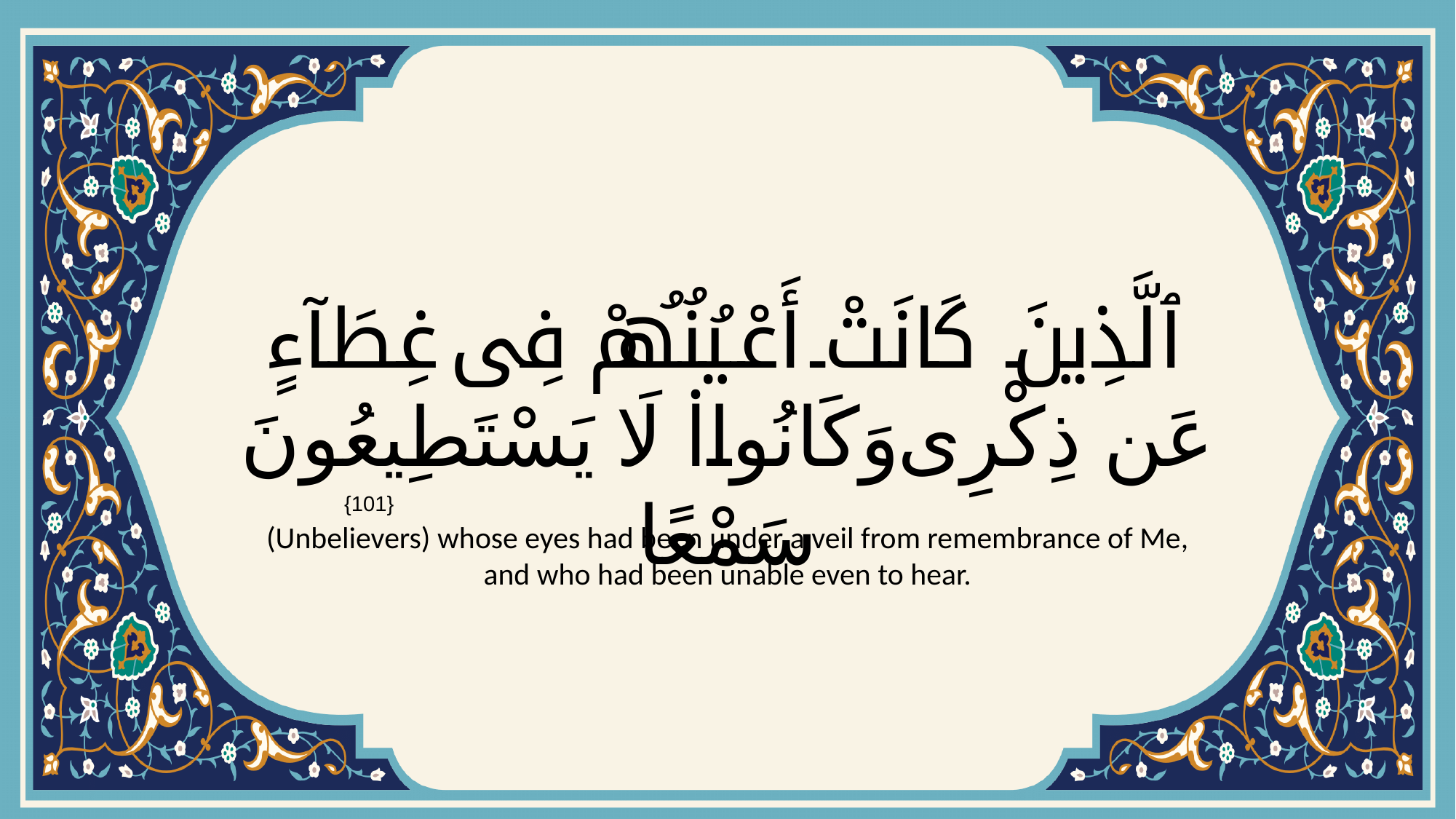

# ٱلَّذِينَ كَانَتْ أَعْيُنُهُمْ فِى غِطَآءٍ عَن ذِكْرِى وَكَانُوا۟ لَا يَسْتَطِيعُونَ سَمْعًا
{101}
(Unbelievers) whose eyes had been under a veil from remembrance of Me, and who had been unable even to hear.